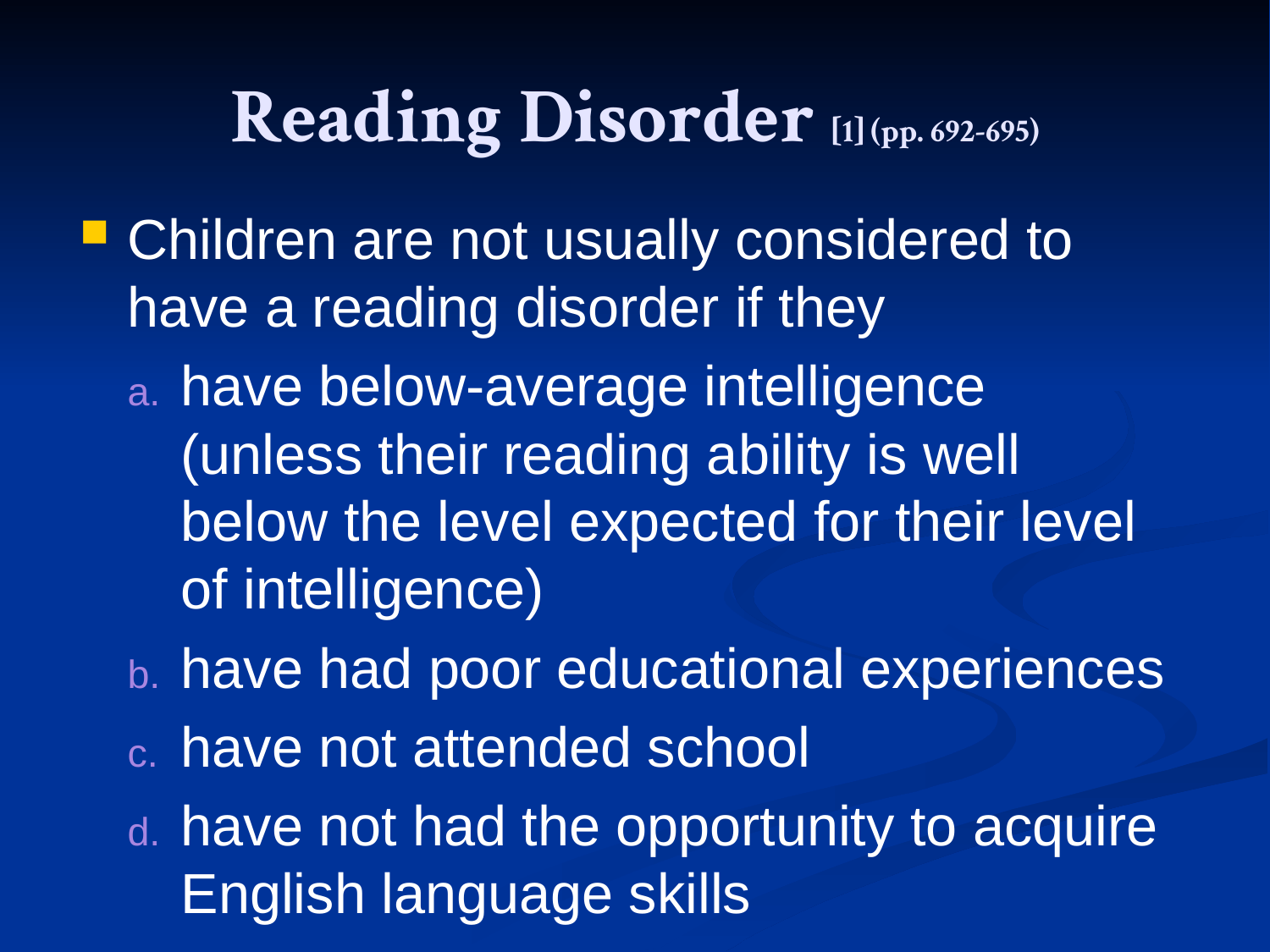

# Reading Disorder [1] (pp. 692-695)
Children are not usually considered to have a reading disorder if they
have below-average intelligence (unless their reading ability is well below the level expected for their level of intelligence)
have had poor educational experiences
have not attended school
have not had the opportunity to acquire English language skills